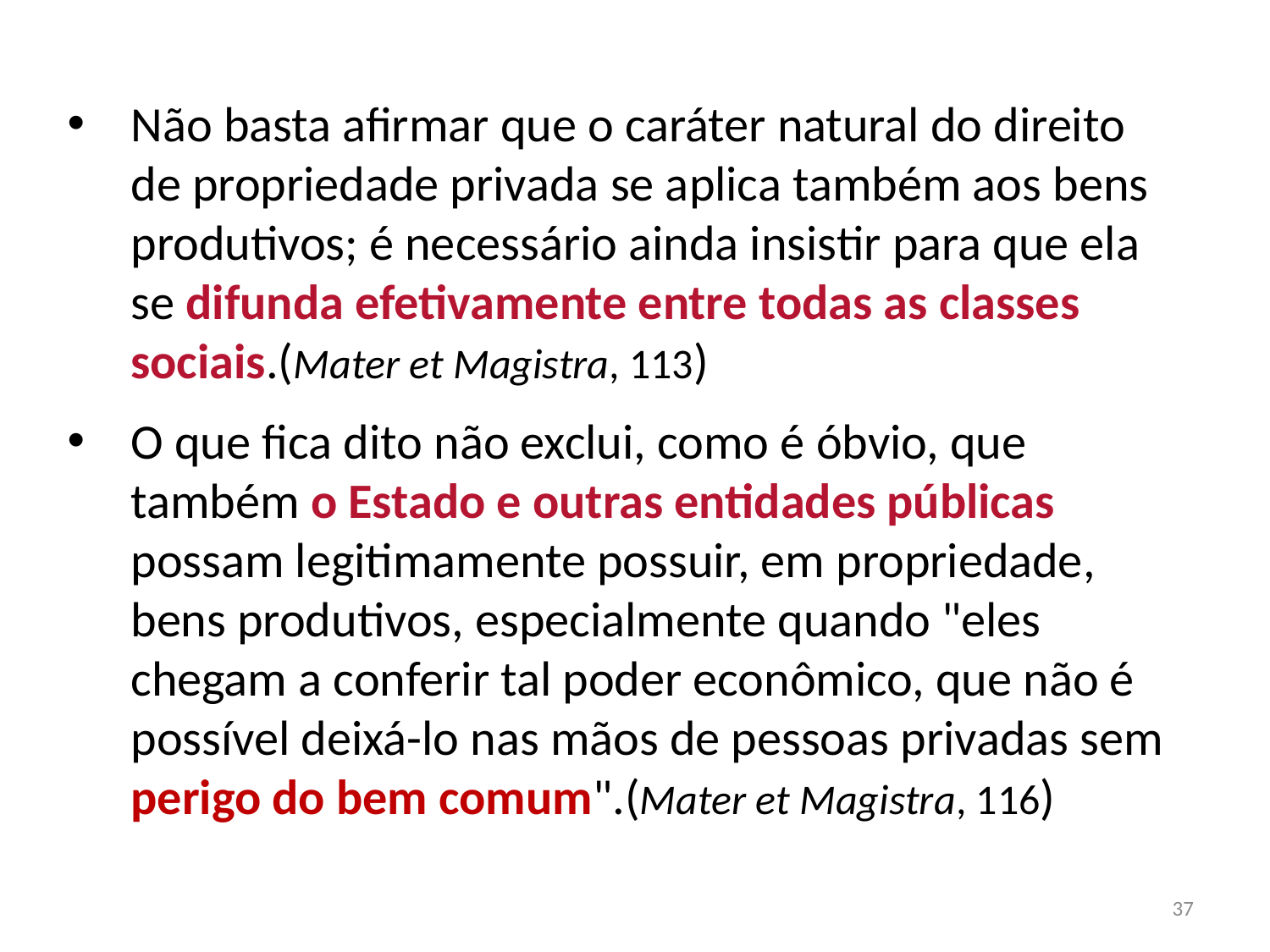

Não basta afirmar que o caráter natural do direito de propriedade privada se aplica também aos bens produtivos; é necessário ainda insistir para que ela se difunda efetivamente entre todas as classes sociais.(Mater et Magistra, 113)
O que fica dito não exclui, como é óbvio, que também o Estado e outras entidades públicas possam legitimamente possuir, em propriedade, bens produtivos, especialmente quando "eles chegam a conferir tal poder econômico, que não é possível deixá-lo nas mãos de pessoas privadas sem perigo do bem comum".(Mater et Magistra, 116)
37